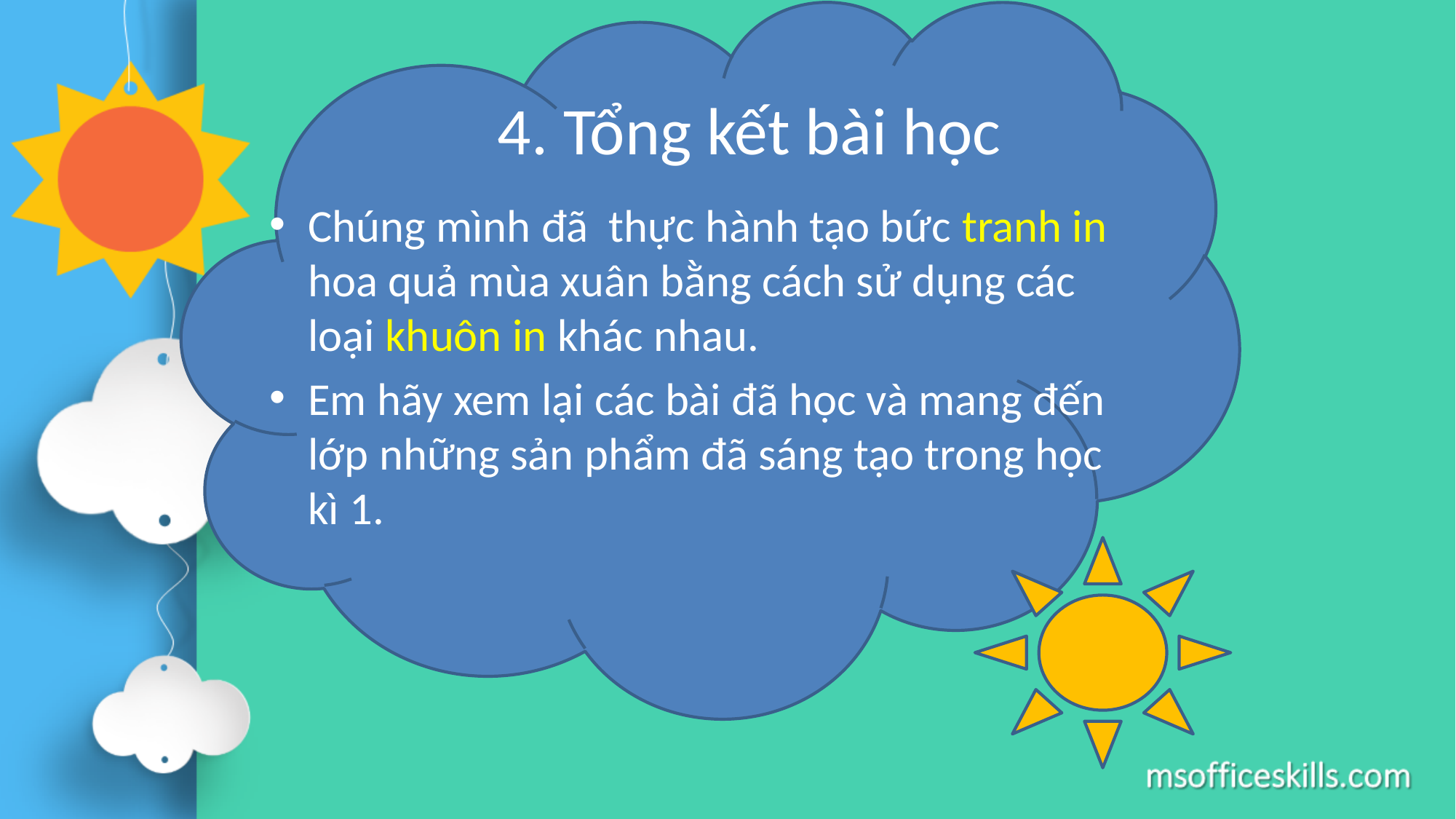

# 4. Tổng kết bài học
Chúng mình đã  thực hành tạo bức tranh in hoa quả mùa xuân bằng cách sử dụng các loại khuôn in khác nhau.
Em hãy xem lại các bài đã học và mang đến lớp những sản phẩm đã sáng tạo trong học kì 1.